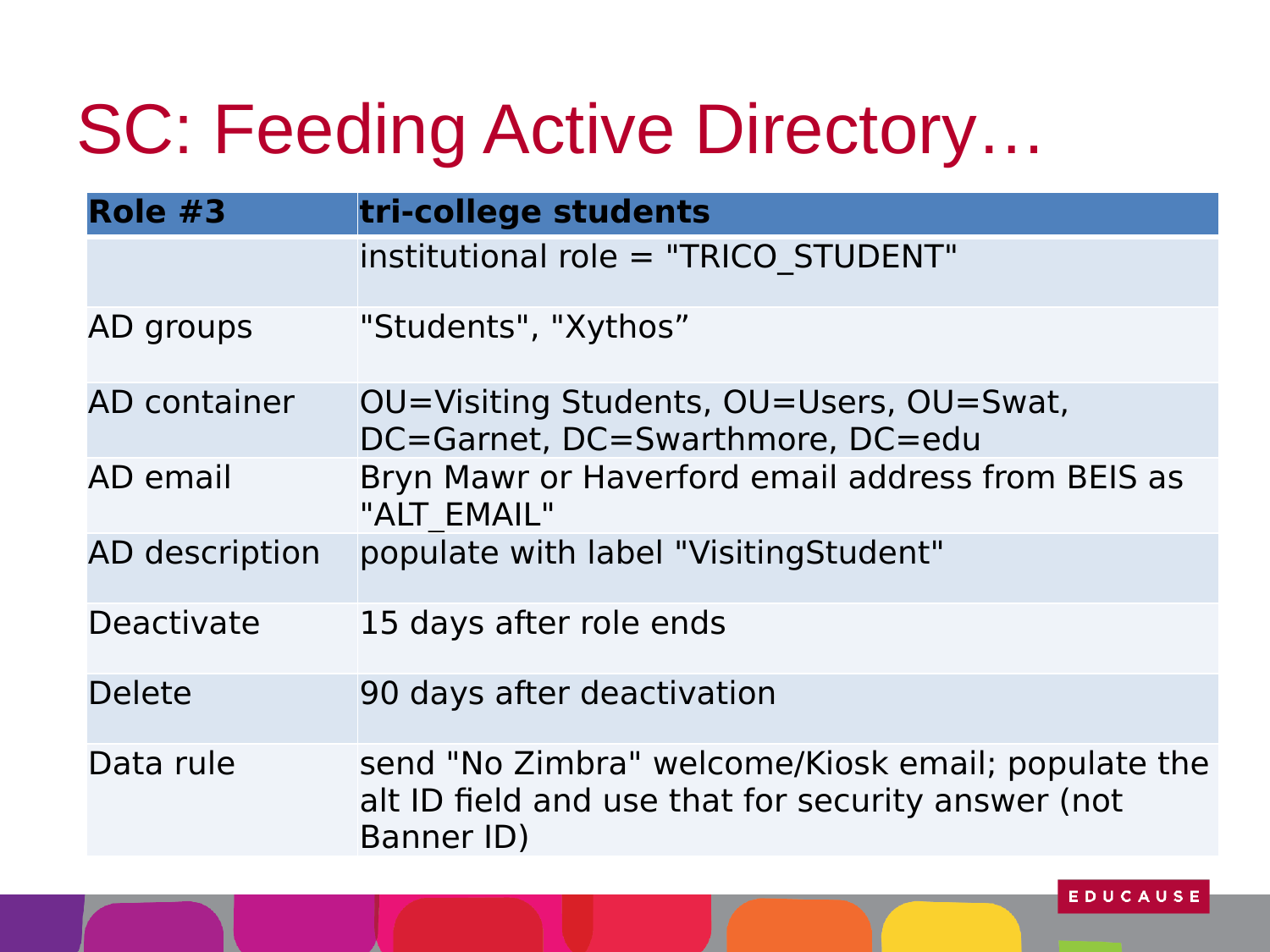

# SC: Feeding Active Directory…
| Role #3 | tri-college students |
| --- | --- |
|  | institutional role = "TRICO\_STUDENT" |
| AD groups | "Students", "Xythos” |
| AD container | OU=Visiting Students, OU=Users, OU=Swat, DC=Garnet, DC=Swarthmore, DC=edu |
| AD email | Bryn Mawr or Haverford email address from BEIS as "ALT\_EMAIL" |
| AD description | populate with label "VisitingStudent" |
| Deactivate | 15 days after role ends |
| Delete | 90 days after deactivation |
| Data rule | send "No Zimbra" welcome/Kiosk email; populate the alt ID field and use that for security answer (not Banner ID) |